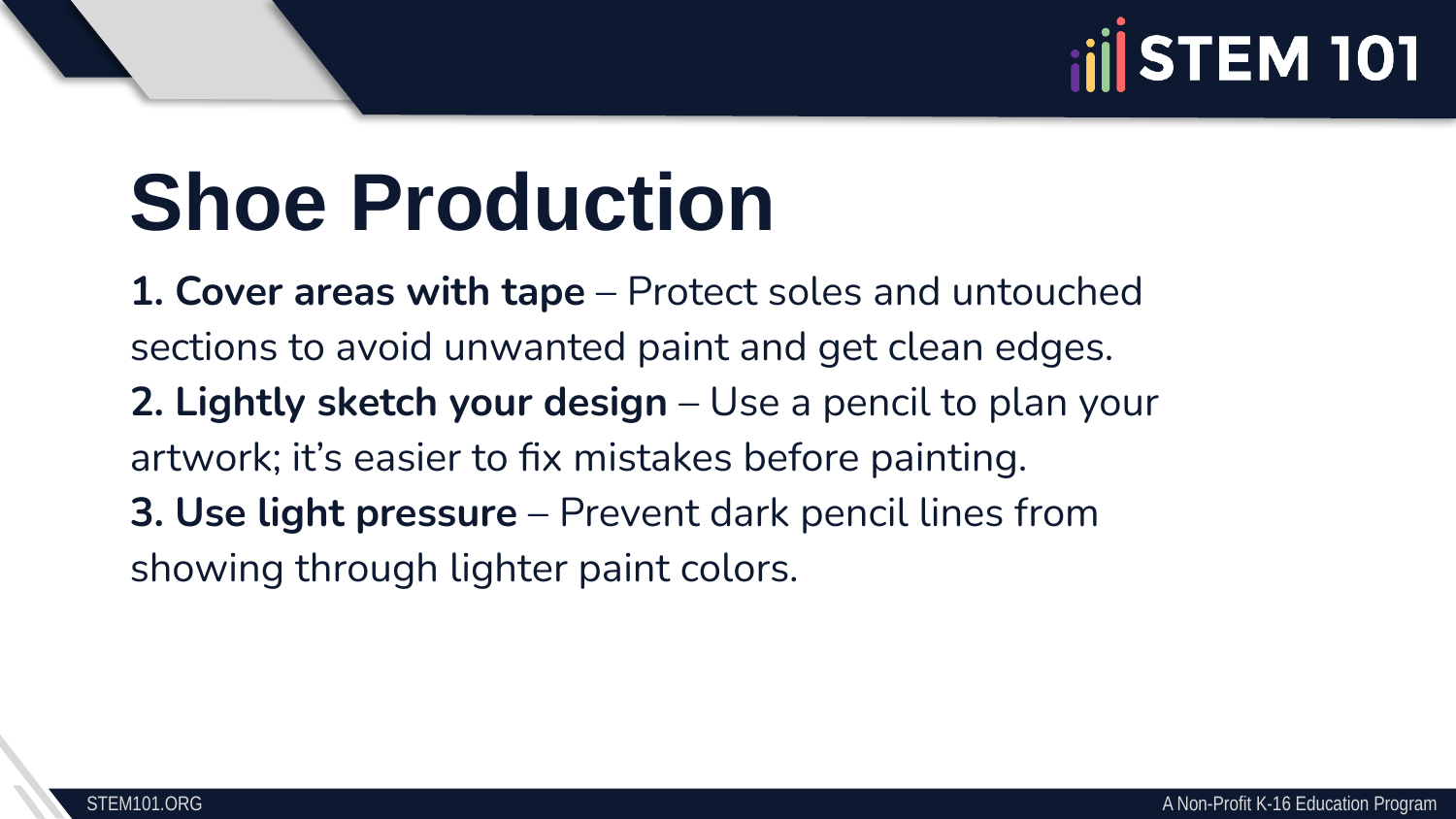

Shoe Production
1. Cover areas with tape – Protect soles and untouched sections to avoid unwanted paint and get clean edges.
2. Lightly sketch your design – Use a pencil to plan your artwork; it’s easier to fix mistakes before painting.
3. Use light pressure – Prevent dark pencil lines from showing through lighter paint colors.